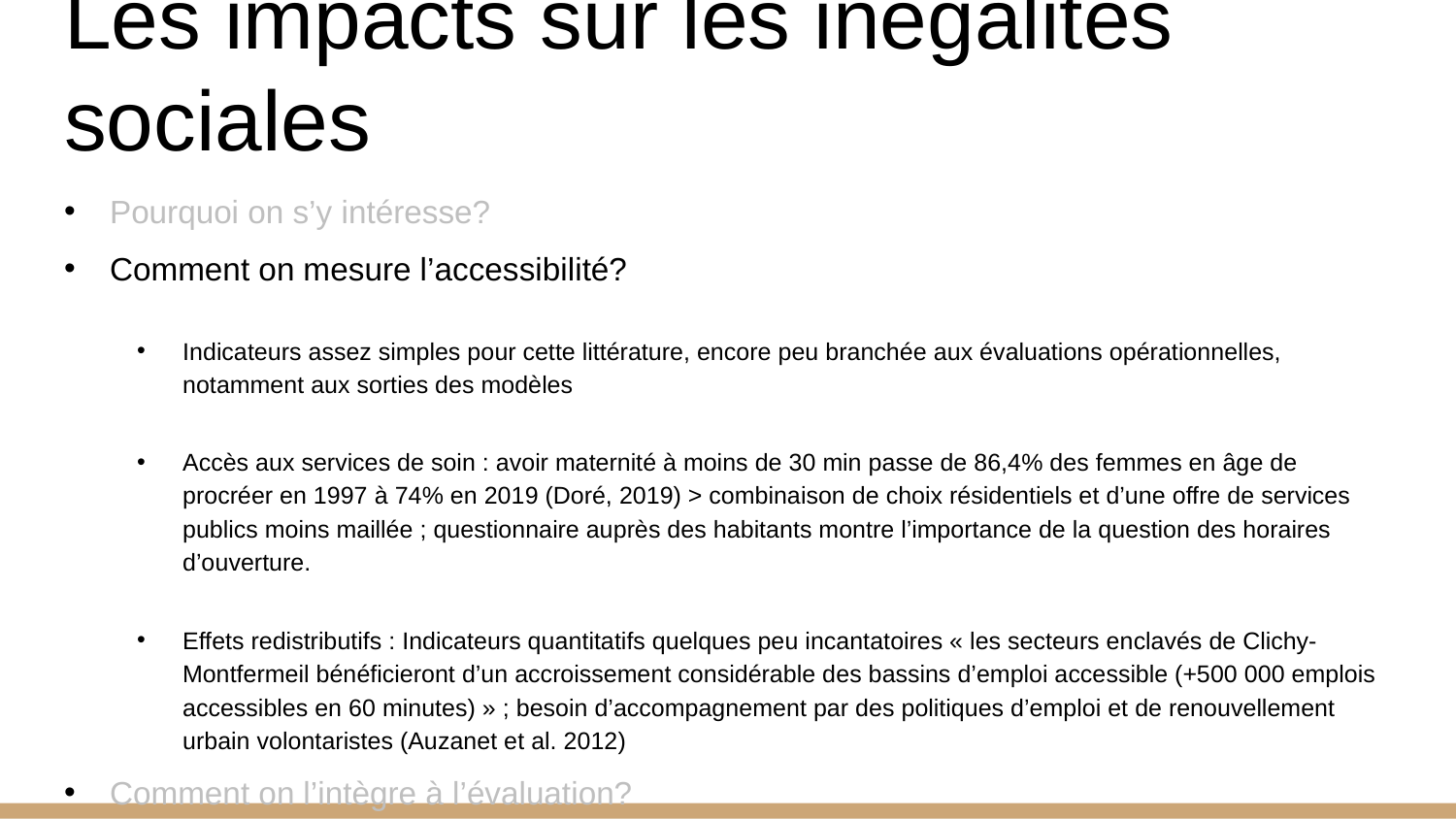

# Les impacts sur les inégalités sociales
Pourquoi on s’y intéresse?
Comment on mesure l’accessibilité?
Indicateurs assez simples pour cette littérature, encore peu branchée aux évaluations opérationnelles, notamment aux sorties des modèles
Accès aux services de soin : avoir maternité à moins de 30 min passe de 86,4% des femmes en âge de procréer en 1997 à 74% en 2019 (Doré, 2019) > combinaison de choix résidentiels et d’une offre de services publics moins maillée ; questionnaire auprès des habitants montre l’importance de la question des horaires d’ouverture.
Effets redistributifs : Indicateurs quantitatifs quelques peu incantatoires « les secteurs enclavés de Clichy-Montfermeil bénéficieront d’un accroissement considérable des bassins d’emploi accessible (+500 000 emplois accessibles en 60 minutes) » ; besoin d’accompagnement par des politiques d’emploi et de renouvellement urbain volontaristes (Auzanet et al. 2012)
Comment on l’intègre à l’évaluation?